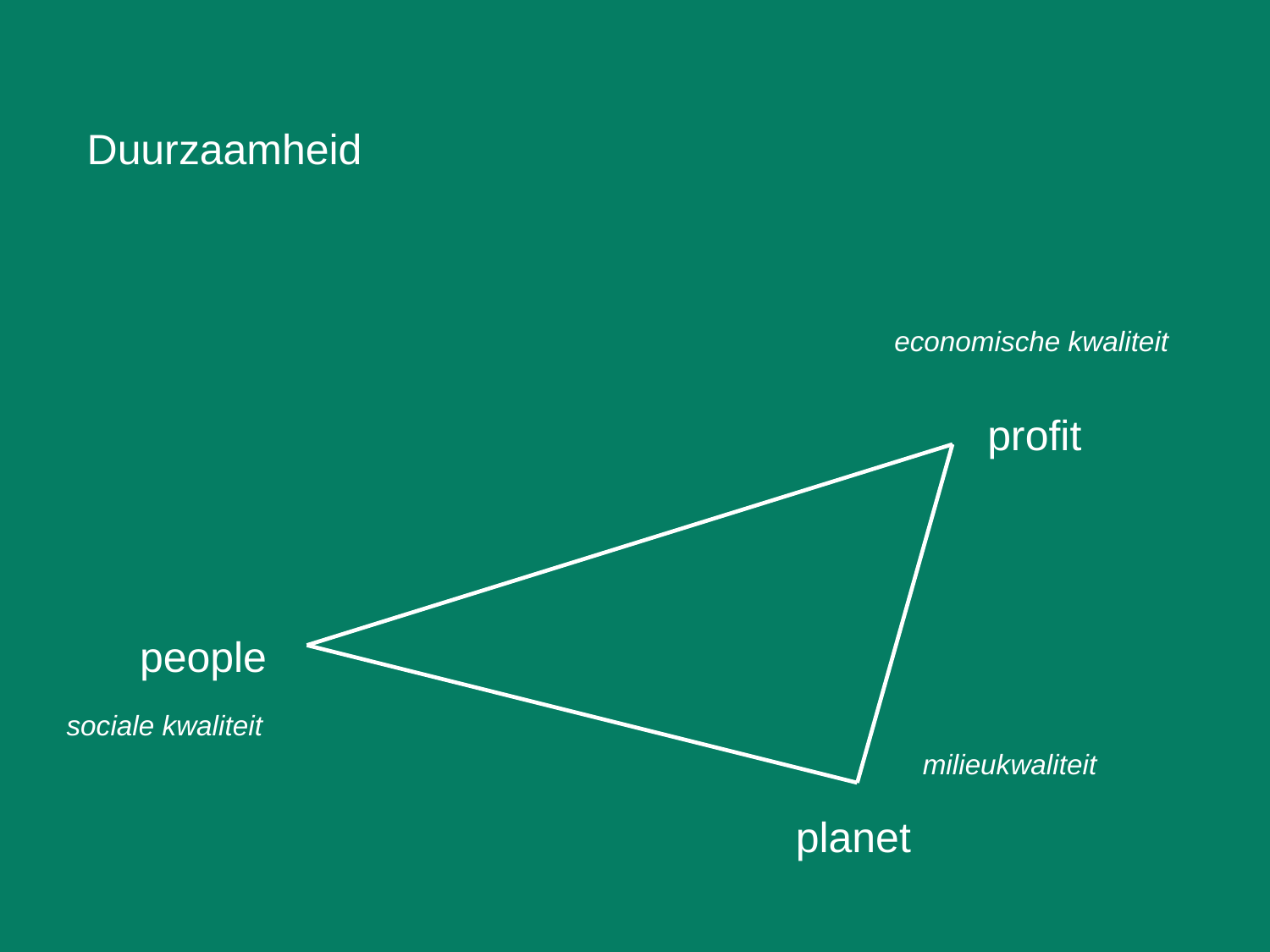

Duurzaamheid
economische kwaliteit

profit

people

sociale kwaliteit
milieukwaliteit

planet